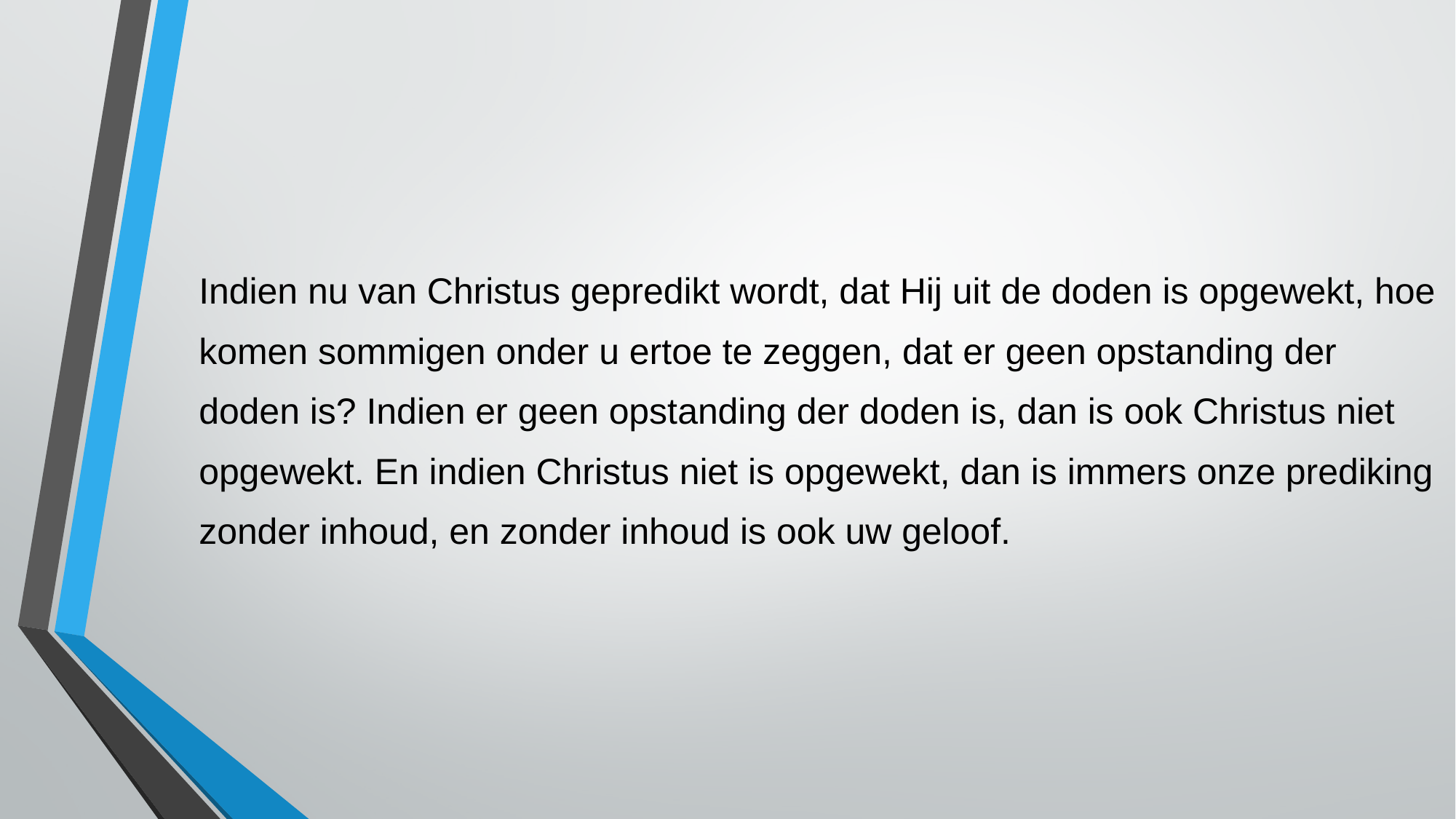

Indien nu van Christus gepredikt wordt, dat Hij uit de doden is opgewekt, hoe
komen sommigen onder u ertoe te zeggen, dat er geen opstanding der
doden is? Indien er geen opstanding der doden is, dan is ook Christus niet
opgewekt. En indien Christus niet is opgewekt, dan is immers onze prediking
zonder inhoud, en zonder inhoud is ook uw geloof.